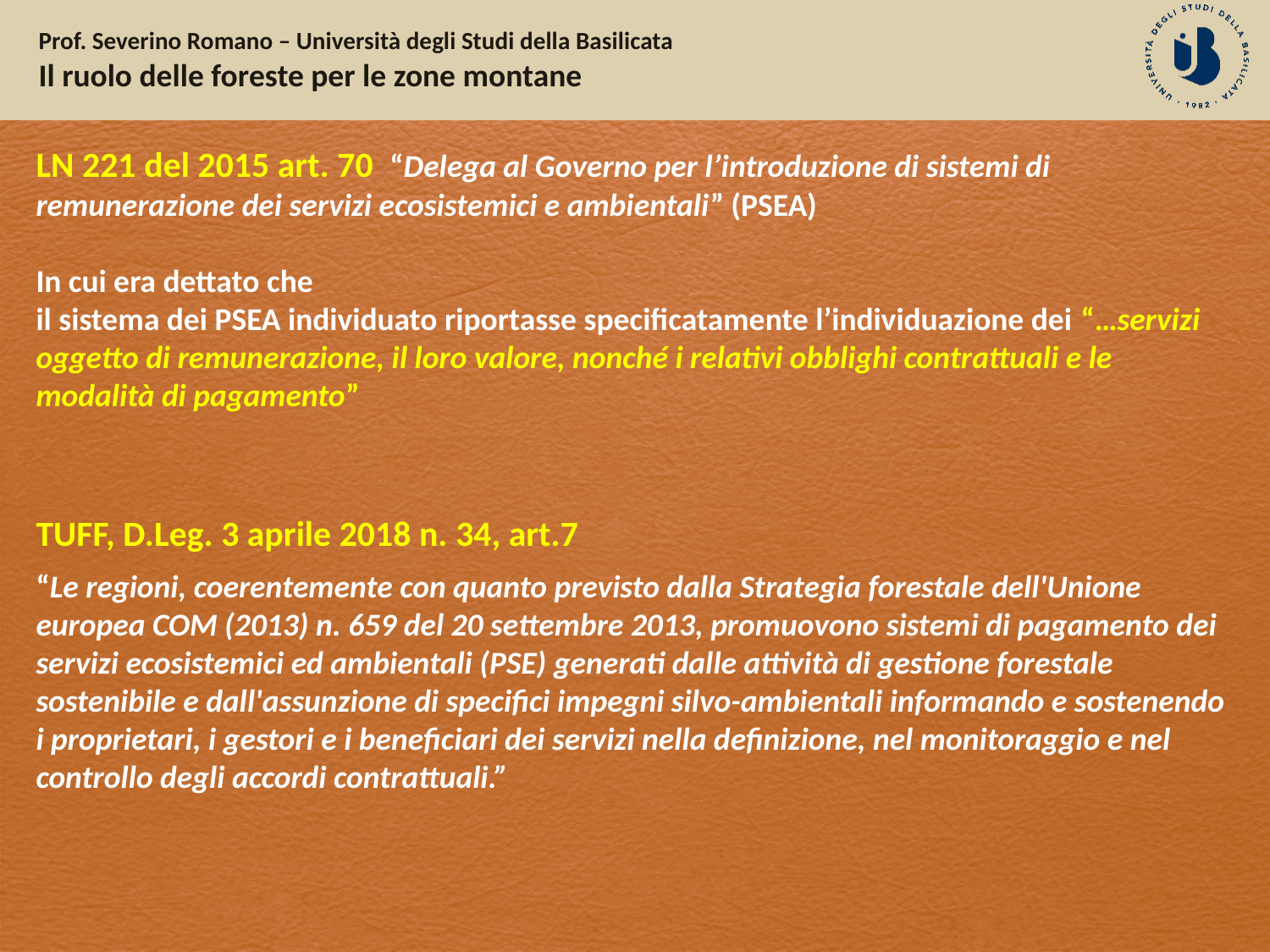

LN 221 del 2015 art. 70  “Delega al Governo per l’introduzione di sistemi di remunerazione dei servizi ecosistemici e ambientali” (PSEA)

In cui era dettato che
il sistema dei PSEA individuato riportasse specificatamente l’individuazione dei “…servizi oggetto di remunerazione, il loro valore, nonché i relativi obblighi contrattuali e le modalità di pagamento”
TUFF, D.Leg. 3 aprile 2018 n. 34, art.7
“Le regioni, coerentemente con quanto previsto dalla Strategia forestale dell'Unione europea COM (2013) n. 659 del 20 settembre 2013, promuovono sistemi di pagamento dei servizi ecosistemici ed ambientali (PSE) generati dalle attività di gestione forestale sostenibile e dall'assunzione di specifici impegni silvo-ambientali informando e sostenendo i proprietari, i gestori e i beneficiari dei servizi nella definizione, nel monitoraggio e nel controllo degli accordi contrattuali.”